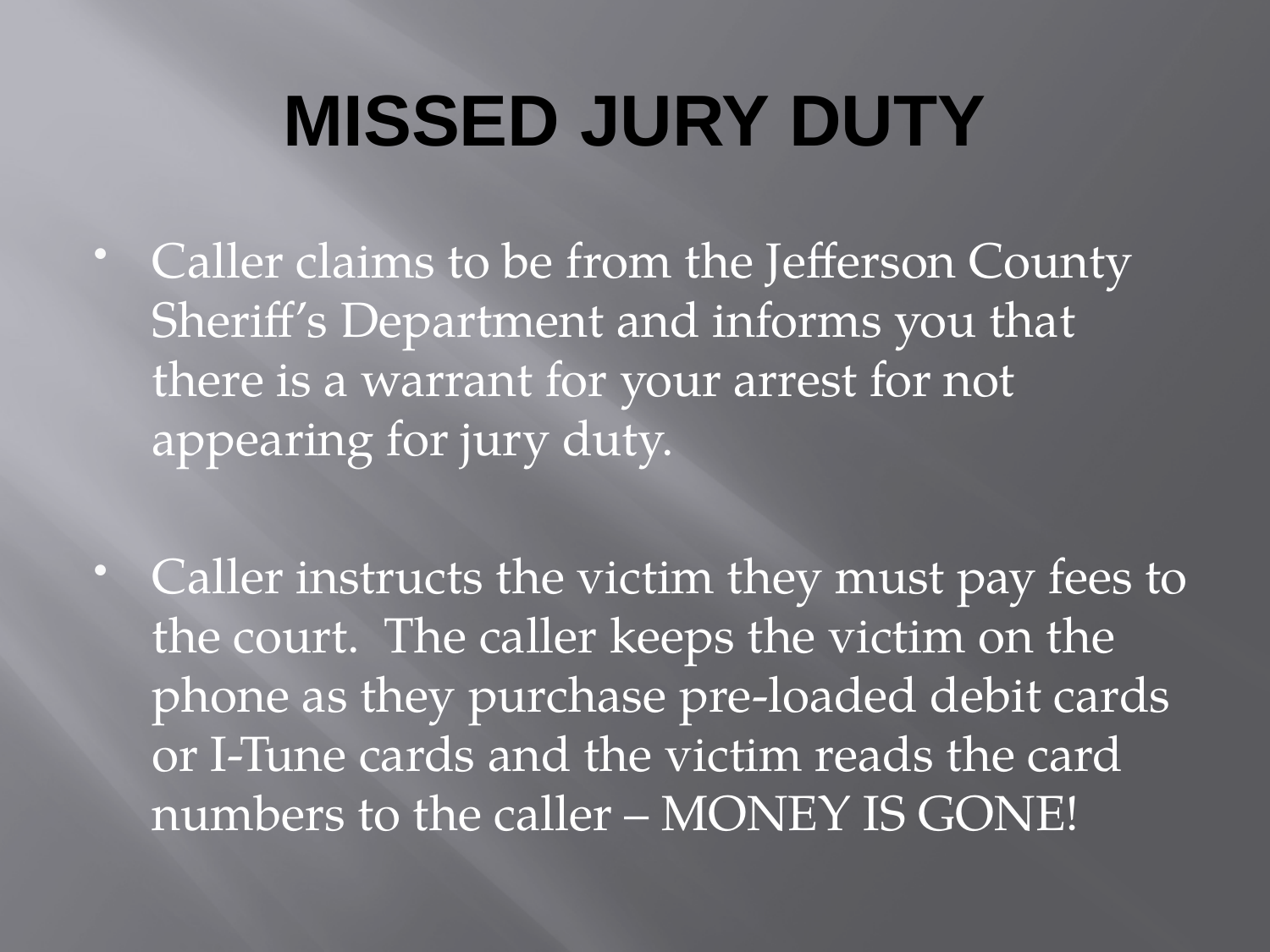

# MISSED JURY DUTY
Caller claims to be from the Jefferson County Sheriff’s Department and informs you that there is a warrant for your arrest for not appearing for jury duty.

Caller instructs the victim they must pay fees to the court.  The caller keeps the victim on the phone as they purchase pre-loaded debit cards or I-Tune cards and the victim reads the card numbers to the caller – MONEY IS GONE!